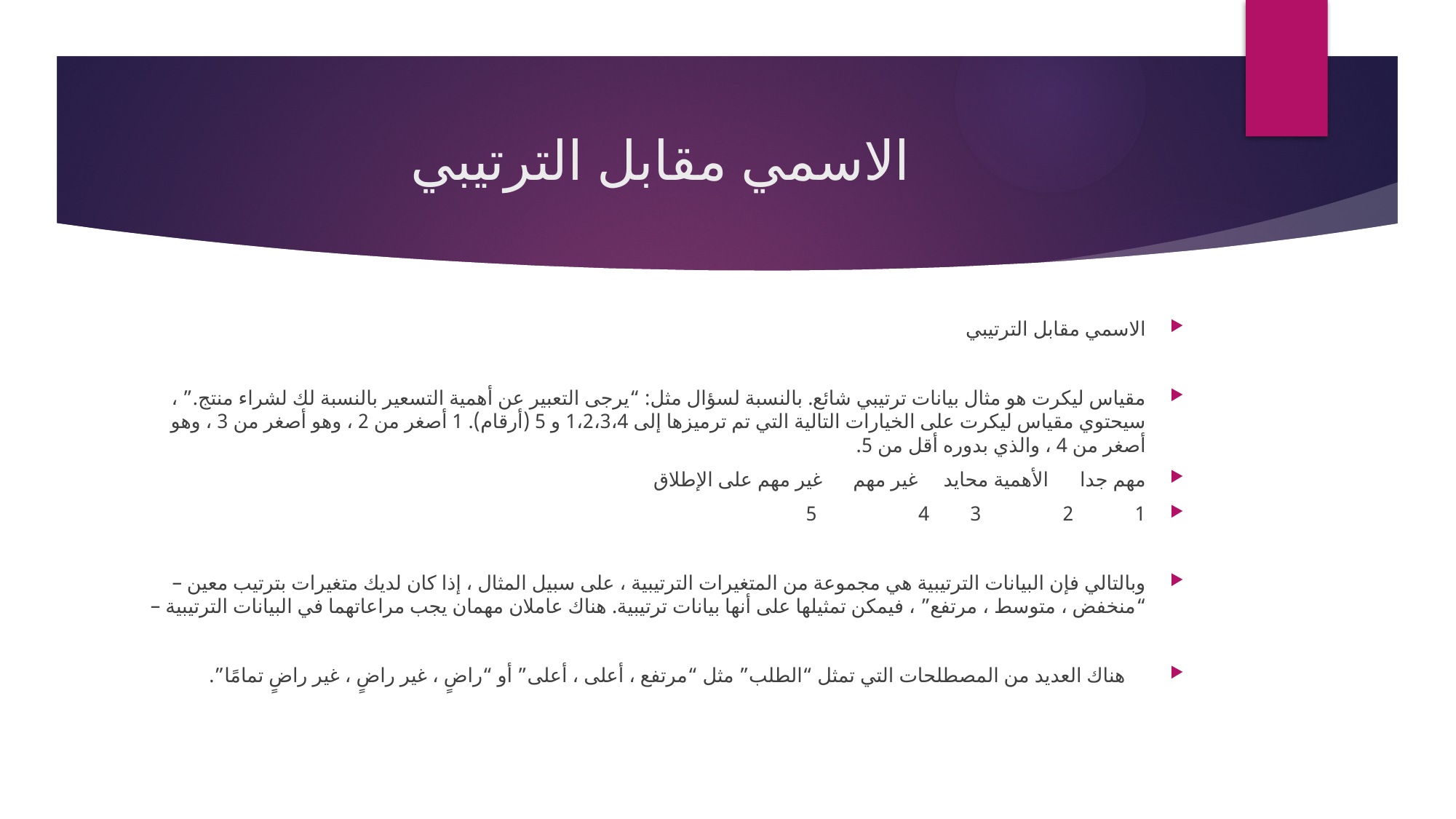

# الاسمي مقابل الترتيبي
الاسمي مقابل الترتيبي

مقياس ليكرت هو مثال بيانات ترتيبي شائع. بالنسبة لسؤال مثل: “يرجى التعبير عن أهمية التسعير بالنسبة لك لشراء منتج.” ، سيحتوي مقياس ليكرت على الخيارات التالية التي تم ترميزها إلى 1،2،3،4 و 5 (أرقام). 1 أصغر من 2 ، وهو أصغر من 3 ، وهو أصغر من 4 ، والذي بدوره أقل من 5.
مهم جدا    	الأهمية 	محايد 	    غير مهم      	غير مهم على الإطلاق
1            	2                3        	4    	                5

وبالتالي فإن البيانات الترتيبية هي مجموعة من المتغيرات الترتيبية ، على سبيل المثال ، إذا كان لديك متغيرات بترتيب معين – “منخفض ، متوسط ، مرتفع” ، فيمكن تمثيلها على أنها بيانات ترتيبية. هناك عاملان مهمان يجب مراعاتهما في البيانات الترتيبية –

    هناك العديد من المصطلحات التي تمثل “الطلب” مثل “مرتفع ، أعلى ، أعلى” أو “راضٍ ، غير راضٍ ، غير راضٍ تمامًا”.